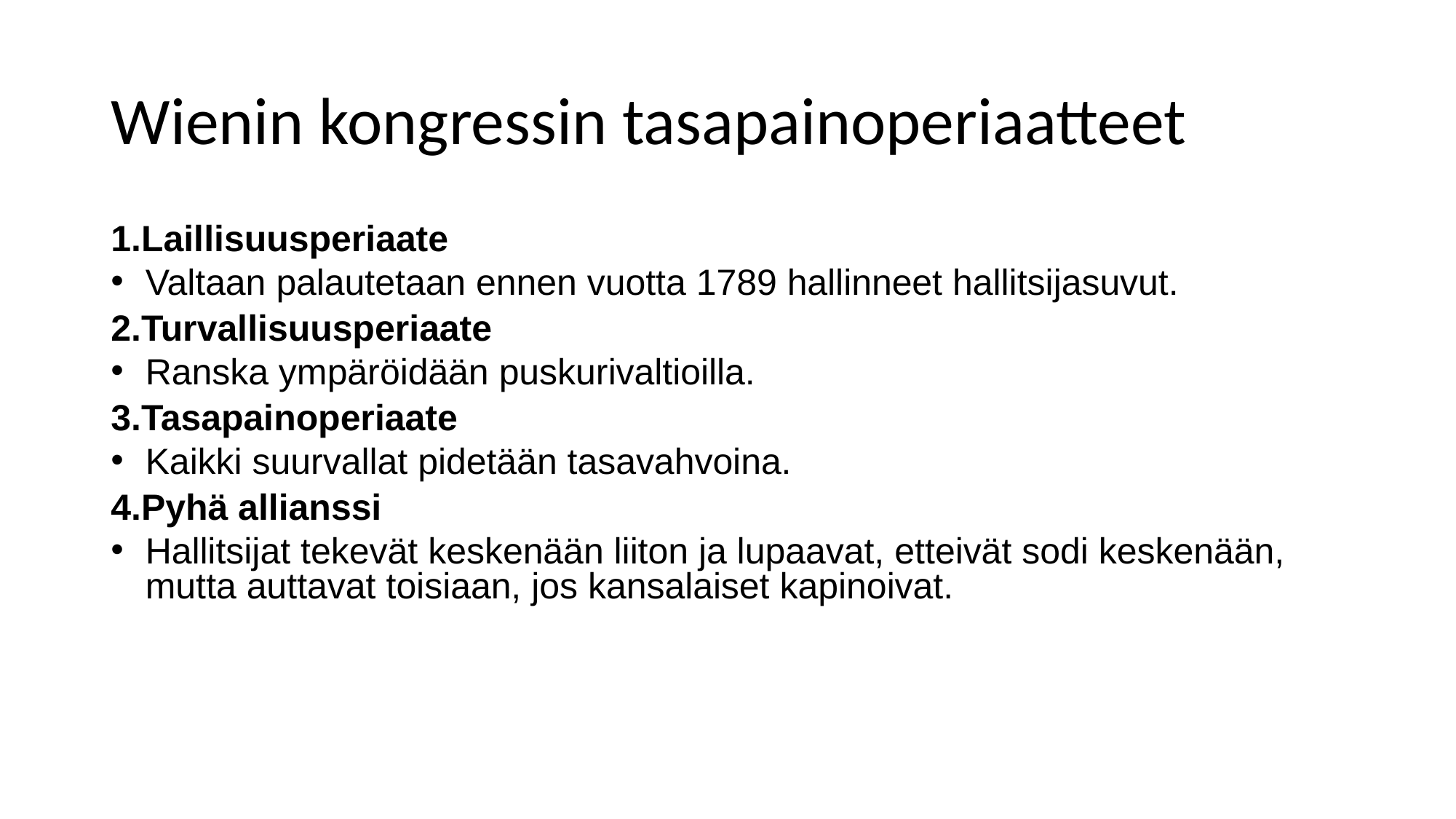

# Wienin kongressin tasapainoperiaatteet
Laillisuusperiaate
Valtaan palautetaan ennen vuotta 1789 hallinneet hallitsijasuvut.
Turvallisuusperiaate
Ranska ympäröidään puskurivaltioilla.
Tasapainoperiaate
Kaikki suurvallat pidetään tasavahvoina.
Pyhä allianssi
Hallitsijat tekevät keskenään liiton ja lupaavat, etteivät sodi keskenään, mutta auttavat toisiaan, jos kansalaiset kapinoivat.